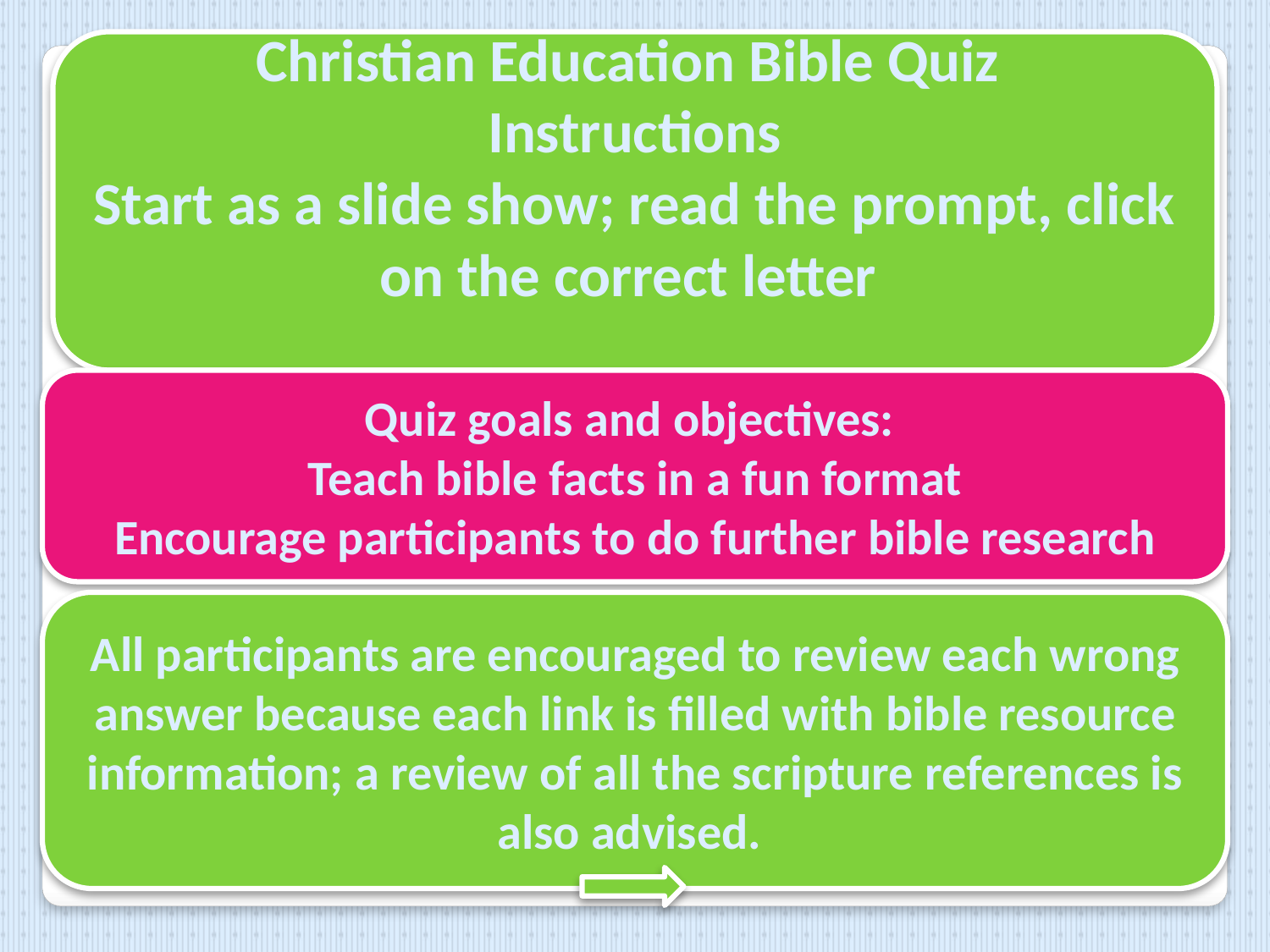

Christian Education Bible Quiz
Instructions
Start as a slide show; read the prompt, click on the correct letter

Quiz goals and objectives:
Teach bible facts in a fun format
 Encourage participants to do further bible research
All participants are encouraged to review each wrong answer because each link is filled with bible resource information; a review of all the scripture references is also advised.